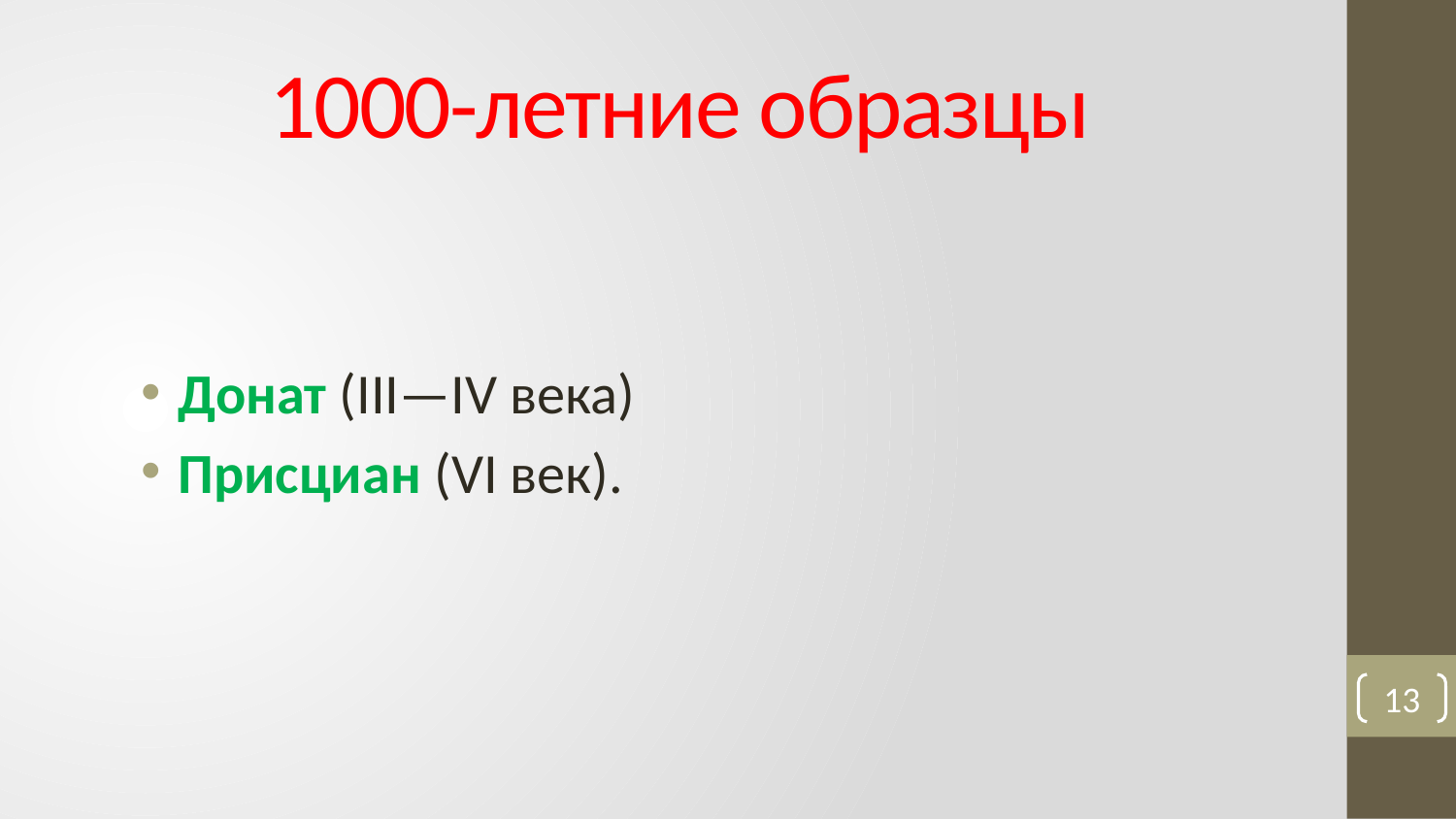

# 1000-летние образцы

Донат (III—IV века)
Присциан (VI век).

13